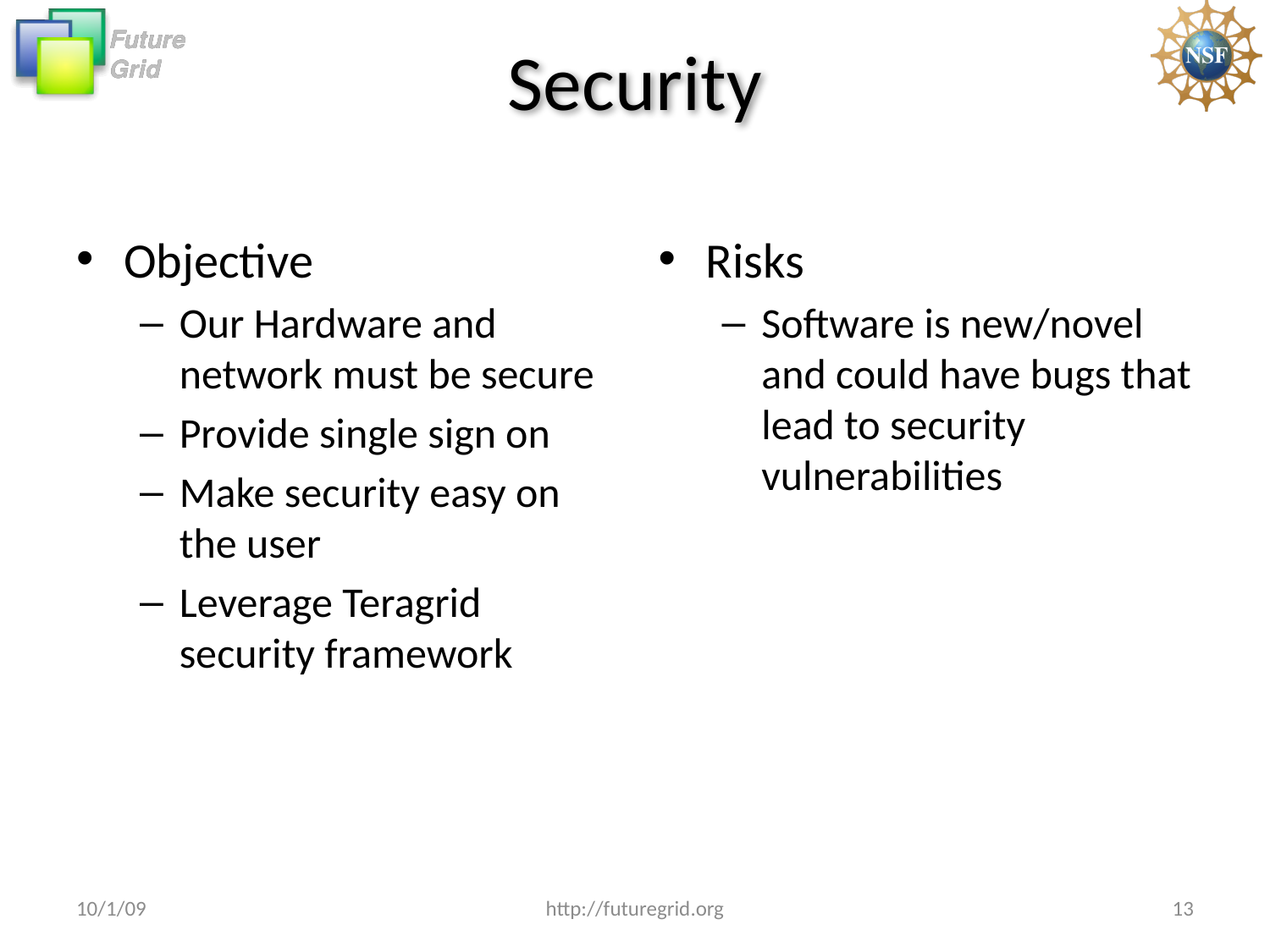

# Security
Objective
Our Hardware and network must be secure
Provide single sign on
Make security easy on the user
Leverage Teragrid security framework

Risks
Software is new/novel and could have bugs that lead to security vulnerabilities

10/1/09
http://futuregrid.org
13